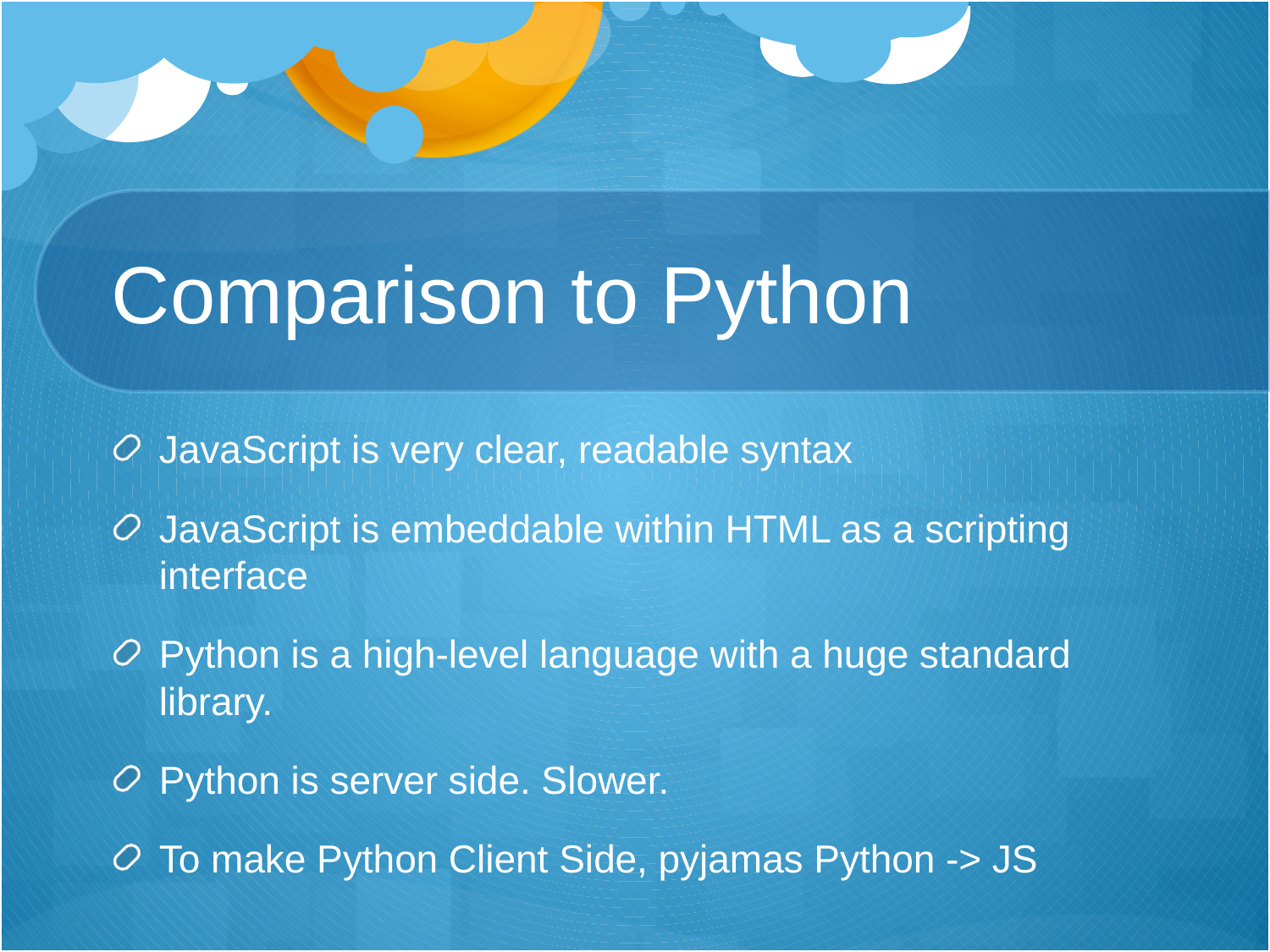

# Comparison to Python
JavaScript is very clear, readable syntax
JavaScript is embeddable within HTML as a scripting interface
Python is a high-level language with a huge standard library.
Python is server side. Slower.
To make Python Client Side, pyjamas Python -> JS